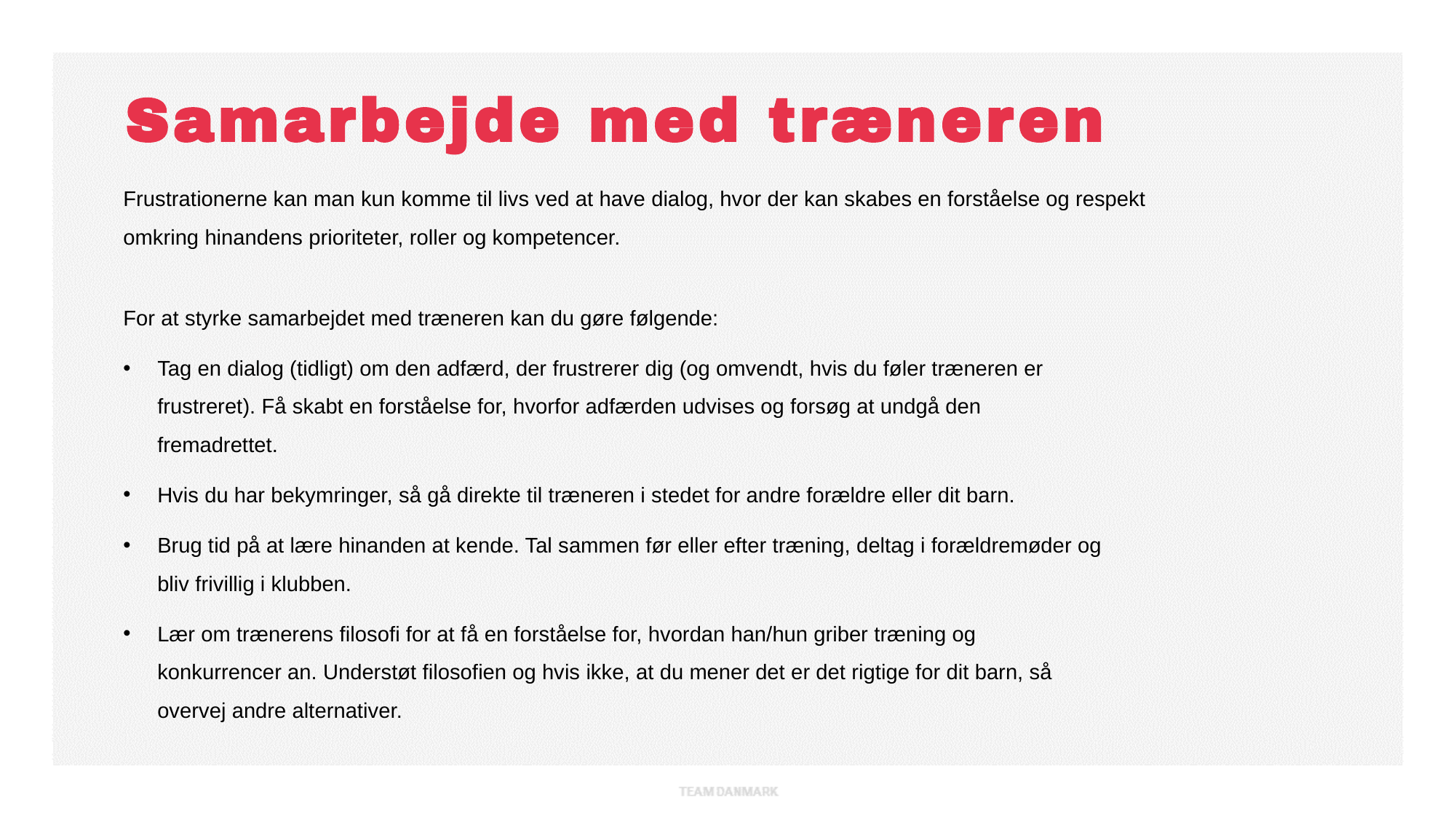

Samarbejde med træneren
Frustrationerne kan man kun komme til livs ved at have dialog, hvor der kan skabes en forståelse og respekt omkring hinandens prioriteter, roller og kompetencer.
For at styrke samarbejdet med træneren kan du gøre følgende:
Tag en dialog (tidligt) om den adfærd, der frustrerer dig (og omvendt, hvis du føler træneren er frustreret). Få skabt en forståelse for, hvorfor adfærden udvises og forsøg at undgå den fremadrettet.
Hvis du har bekymringer, så gå direkte til træneren i stedet for andre forældre eller dit barn.
Brug tid på at lære hinanden at kende. Tal sammen før eller efter træning, deltag i forældremøder og bliv frivillig i klubben.
Lær om trænerens filosofi for at få en forståelse for, hvordan han/hun griber træning og konkurrencer an. Understøt filosofien og hvis ikke, at du mener det er det rigtige for dit barn, så overvej andre alternativer.